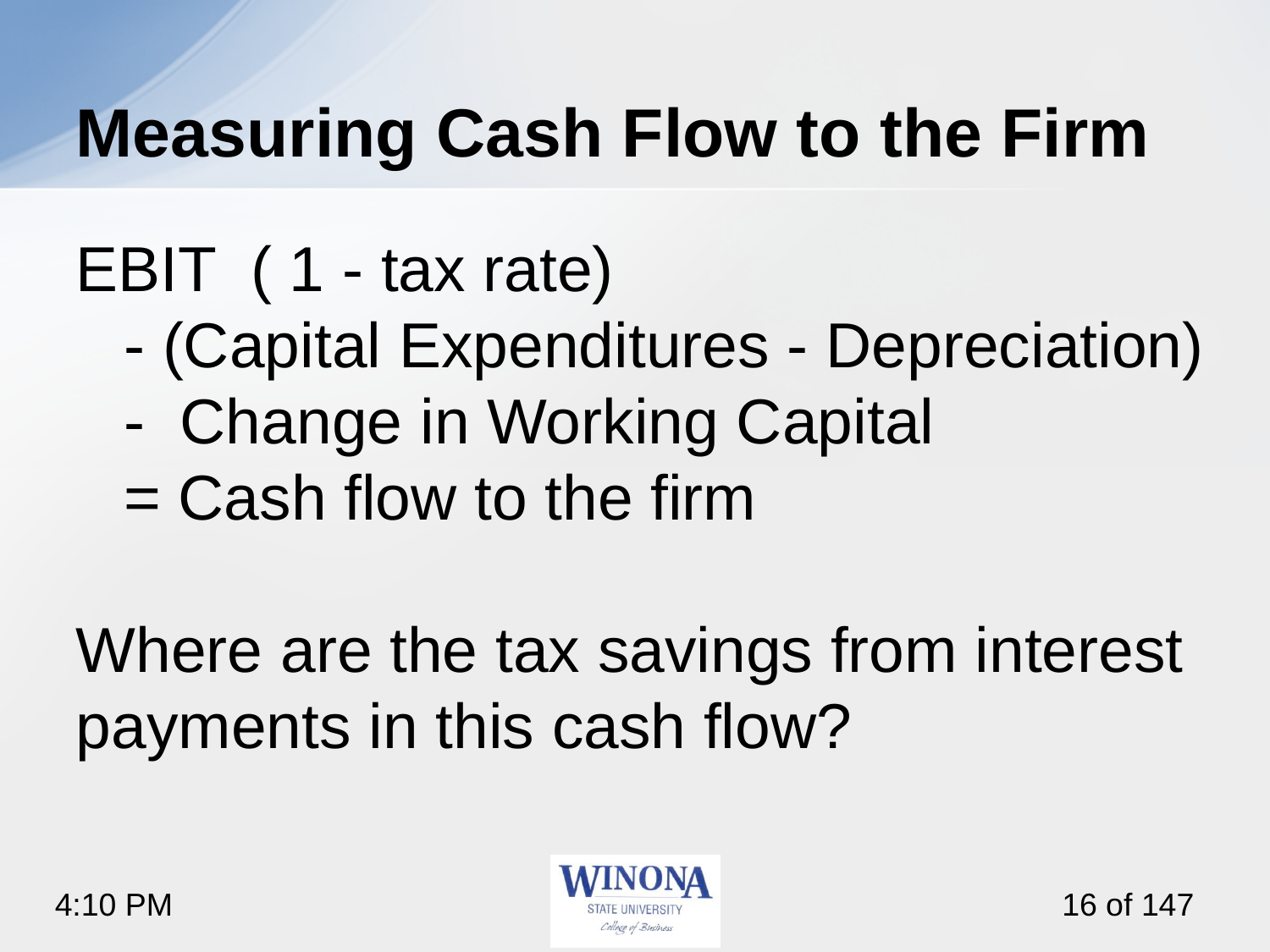

# Measuring Cash Flow to the Firm
EBIT  ( 1 - tax rate)
	- (Capital Expenditures - Depreciation)
	-  Change in Working Capital
	= Cash flow to the firm

Where are the tax savings from interest payments in this cash flow?